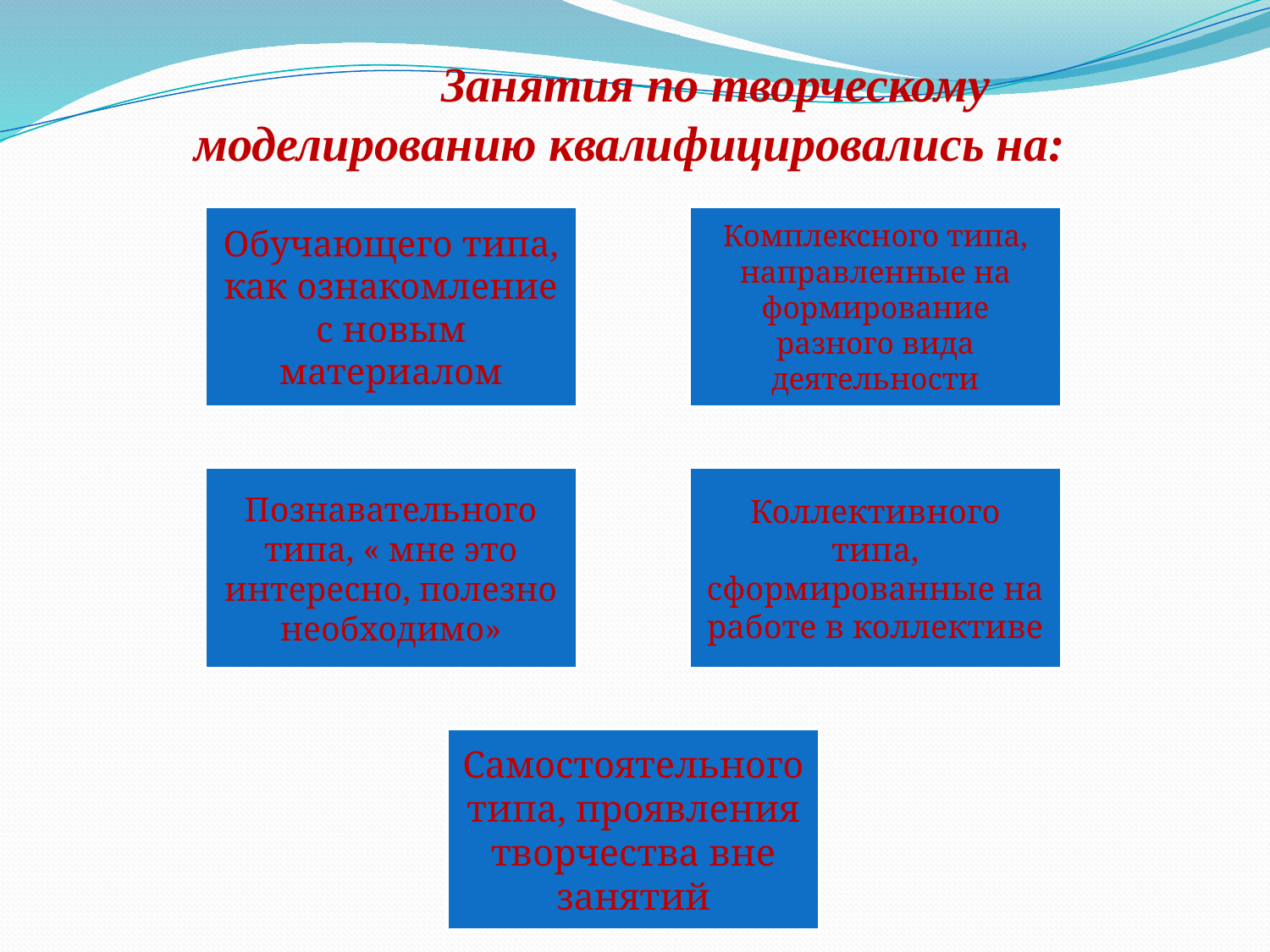

Занятия по творческому моделированию квалифицировались на:
Обучающего типа, как ознакомление с новым материалом
Комплексного типа, направленные на формирование разного вида деятельности
Познавательного типа, « мне это интересно, полезно необходимо»
Коллективного типа, сформированные на работе в коллективе
Самостоятельного типа, проявления творчества вне занятий